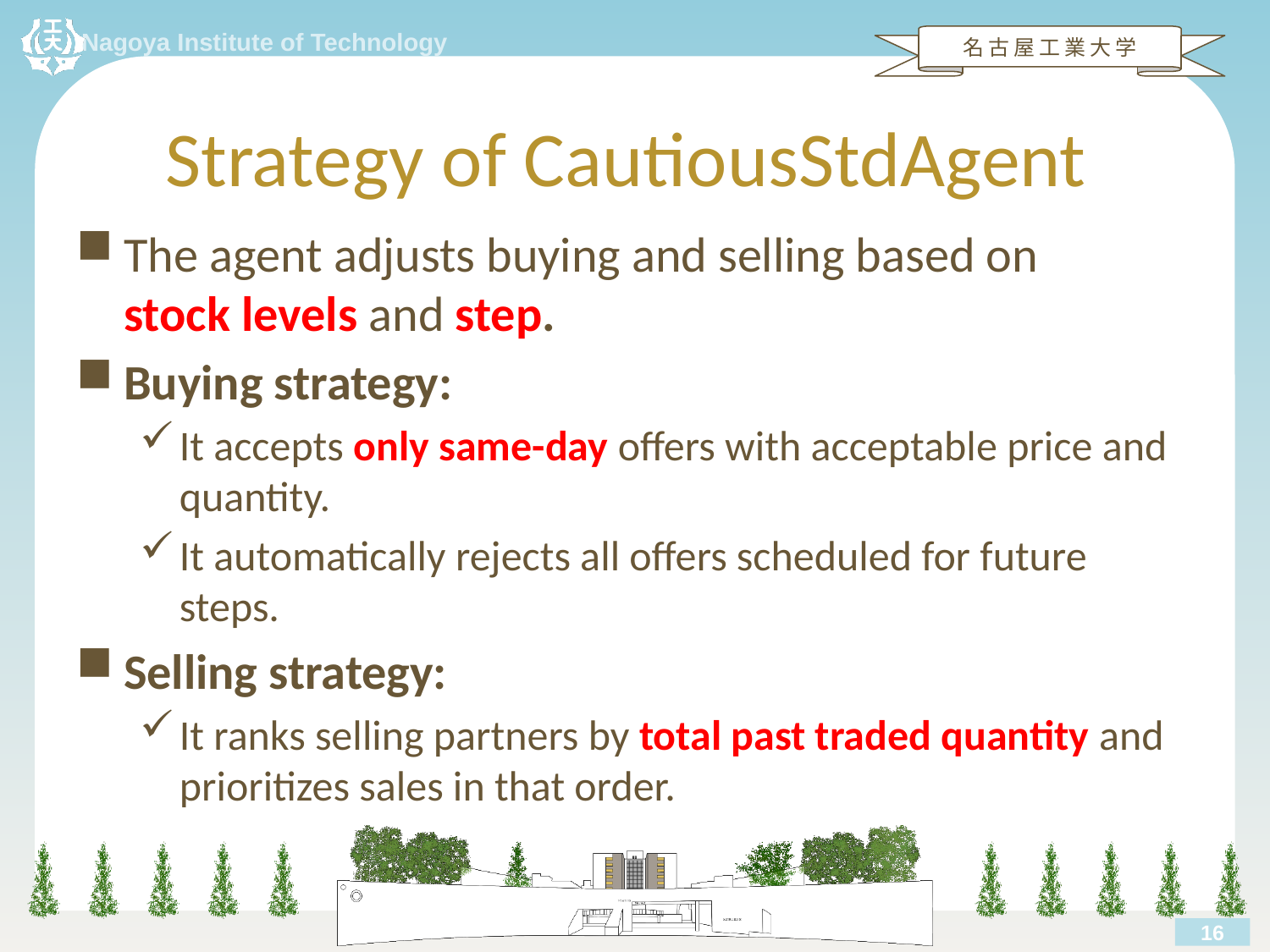

# Strategy of CautiousStdAgent
The agent adjusts buying and selling based on
stock levels and step.
Buying strategy:
It accepts only same-day offers with acceptable price and quantity.
It automatically rejects all offers scheduled for future steps.
Selling strategy:
It ranks selling partners by total past traded quantity and prioritizes sales in that order.
16